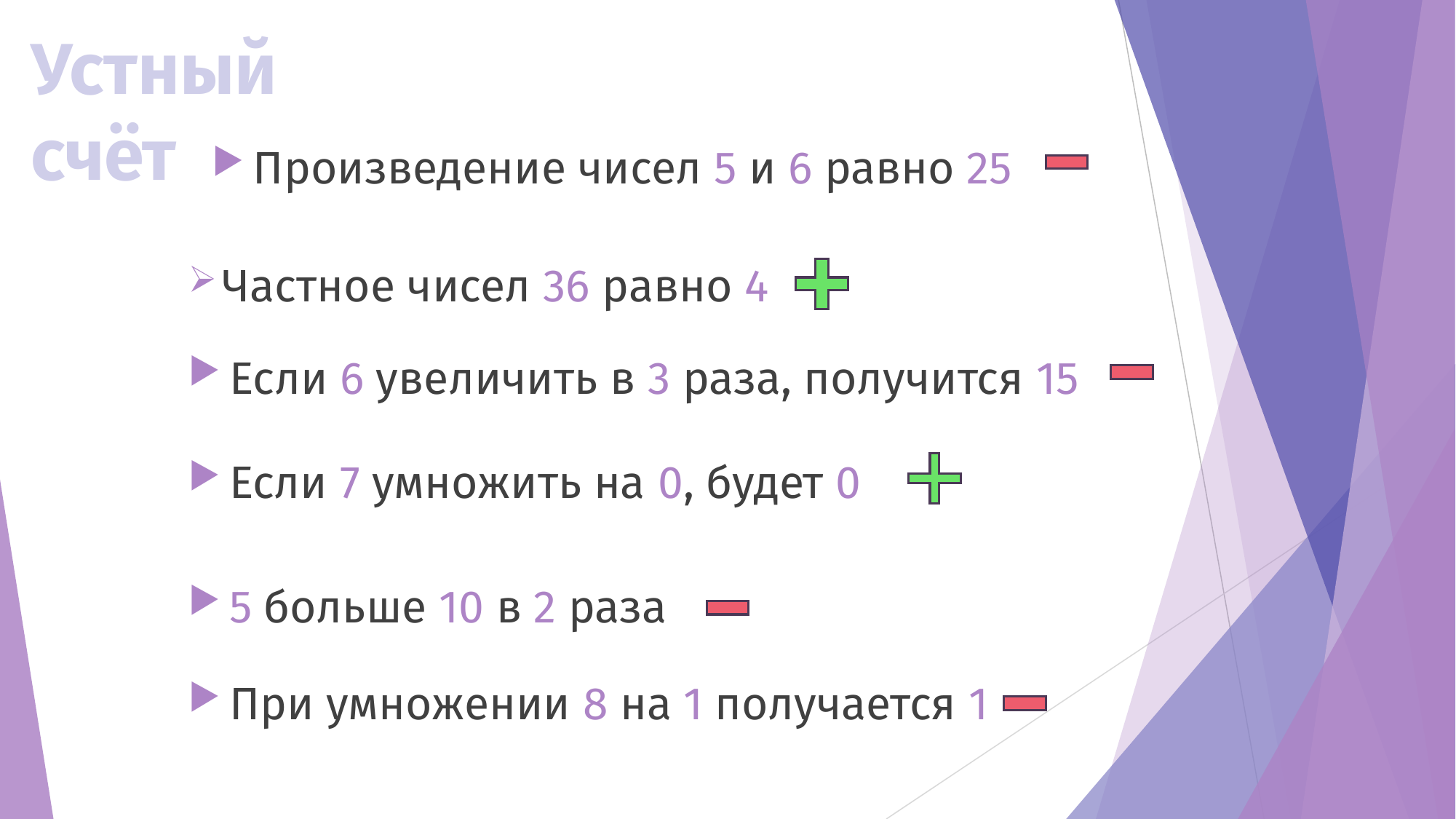

# Устный счёт

Произведение чисел 5 и 6 равно 25

Частное чисел 36 равно 4
Если 6 увеличить в 3 раза, получится 15

Если 7 умножить на 0, будет 0
5 больше 10 в 2 раза

При умножении 8 на 1 получается 1